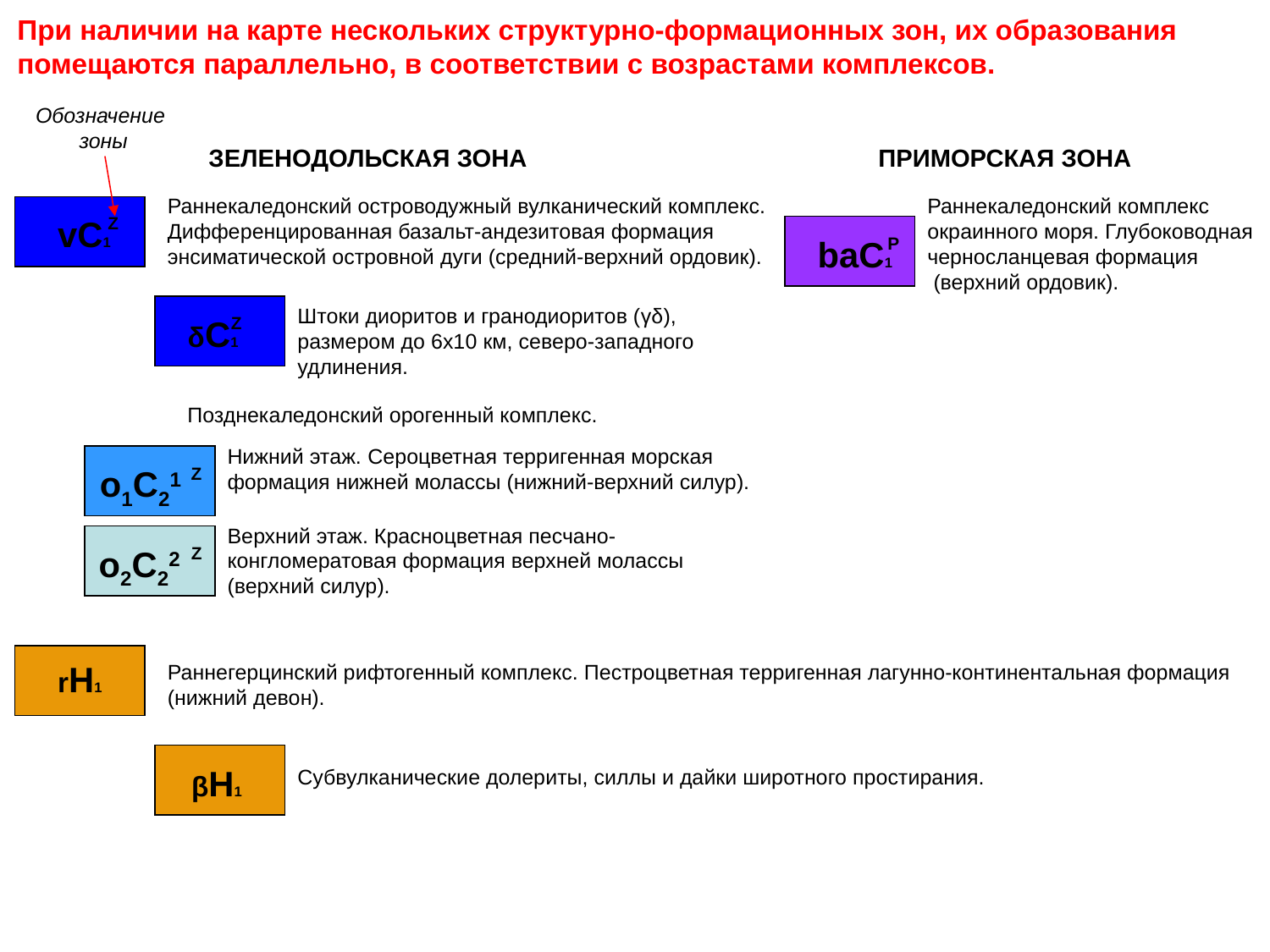

При наличии на карте нескольких структурно-формационных зон, их образования помещаются параллельно, в соответствии с возрастами комплексов.
Обозначение
зоны
ЗЕЛЕНОДОЛЬСКАЯ ЗОНА
ПРИМОРСКАЯ ЗОНА

Раннекаледонский островодужный вулканический комплекс. Дифференцированная базальт-андезитовая формация энсиматической островной дуги (средний-верхний ордовик).
Раннекаледонский комплекс
окраинного моря. Глубоководная
черносланцевая формация
 (верхний ордовик).

vC1
Z

baC1
P

Штоки диоритов и гранодиоритов (γδ), размером до 6х10 км, северо-западного удлинения.
δC1
Z
Позднекаледонский орогенный комплекс.
Нижний этаж. Сероцветная терригенная морская формация нижней молассы (нижний-верхний силур).

о1C21
Z
Верхний этаж. Красноцветная песчано-конгломератовая формация верхней молассы (верхний силур).

о2C22
Z

rН1
Раннегерцинский рифтогенный комплекс. Пестроцветная терригенная лагунно-континентальная формация (нижний девон).

βН1
Субвулканические долериты, силлы и дайки широтного простирания.